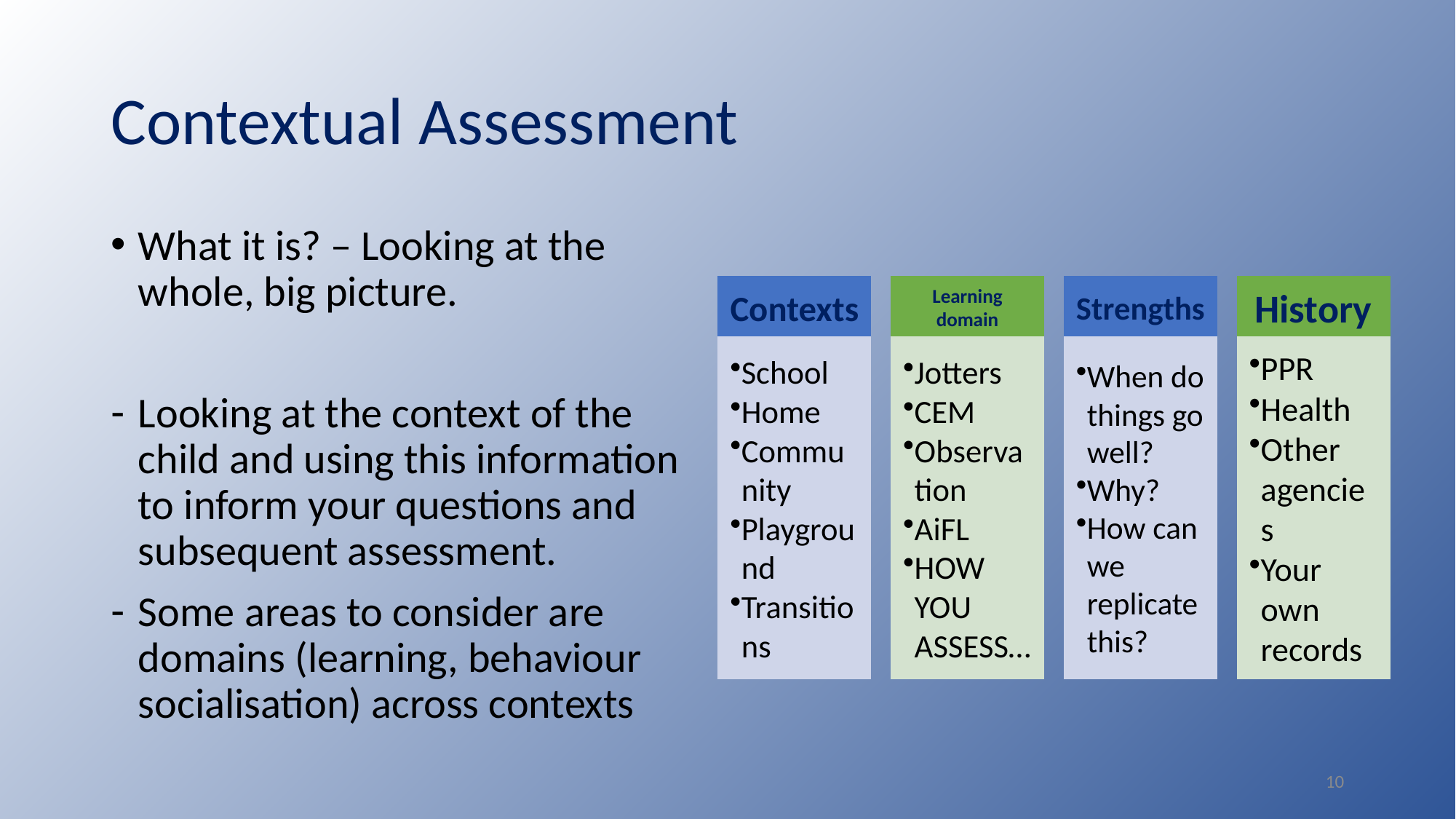

# Contextual Assessment
Contexts
School
Community
Learning domain
When do things go well?
Home
Playground
Transitions
Why?
How can we replicate this?
History
PPR
Health
Other agencies
Your own records
Jotters
CEM
Observation
AiFL
HOW YOU ASSESS…
Strengths
What it is? – Looking at the whole, big picture.

Looking at the context of the child and using this information to inform your questions and subsequent assessment.
Some areas to consider are domains (learning, behaviour socialisation) across contexts

10